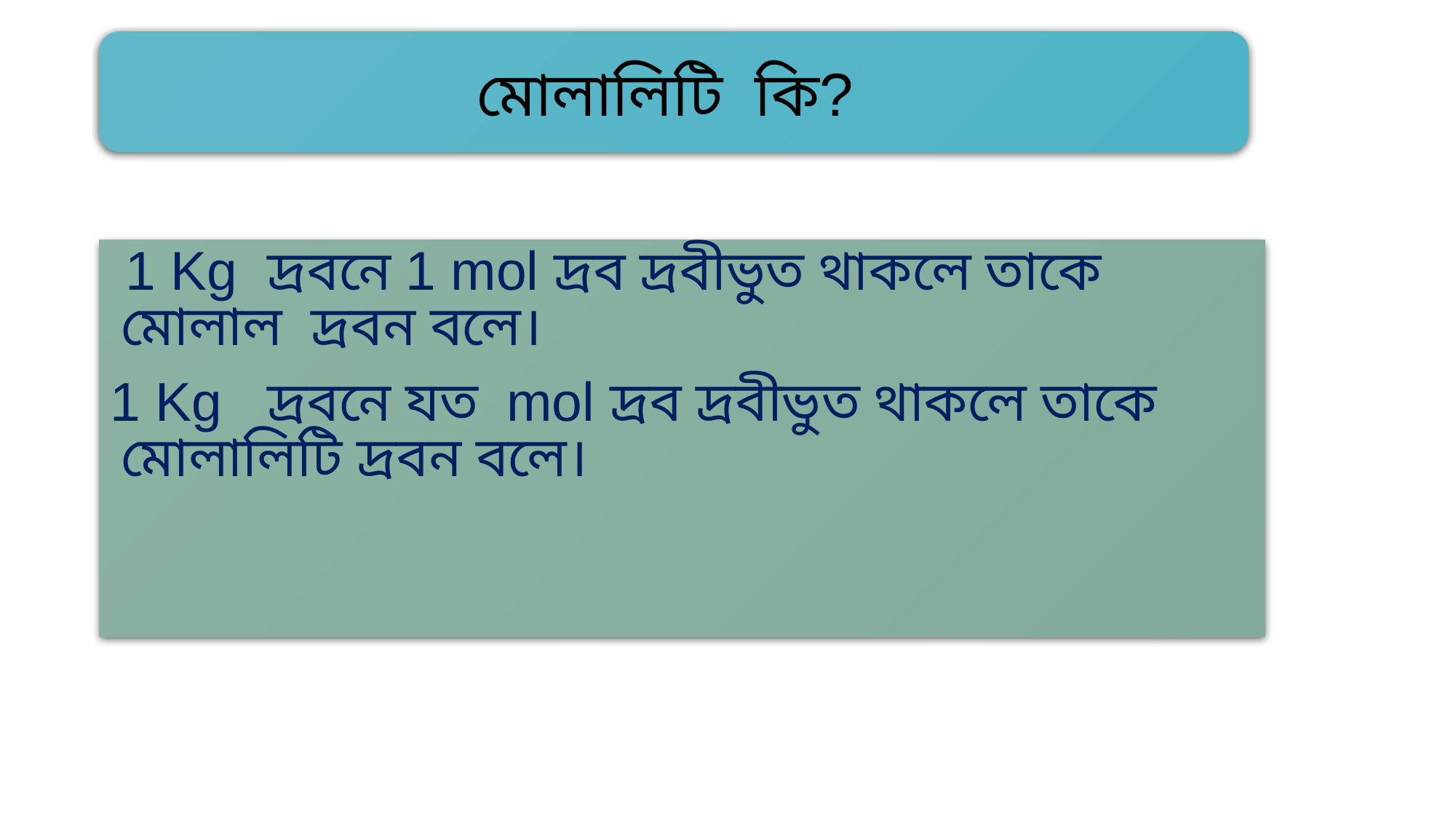

মোলালিটি  কি?
 1 Kg  দ্রবনে 1 mol দ্রব দ্রবীভুত থাকলে তাকে মোলাল  দ্রবন বলে।
1 Kg   দ্রবনে যত  mol দ্রব দ্রবীভুত থাকলে তাকে মোলালিটি দ্রবন বলে।